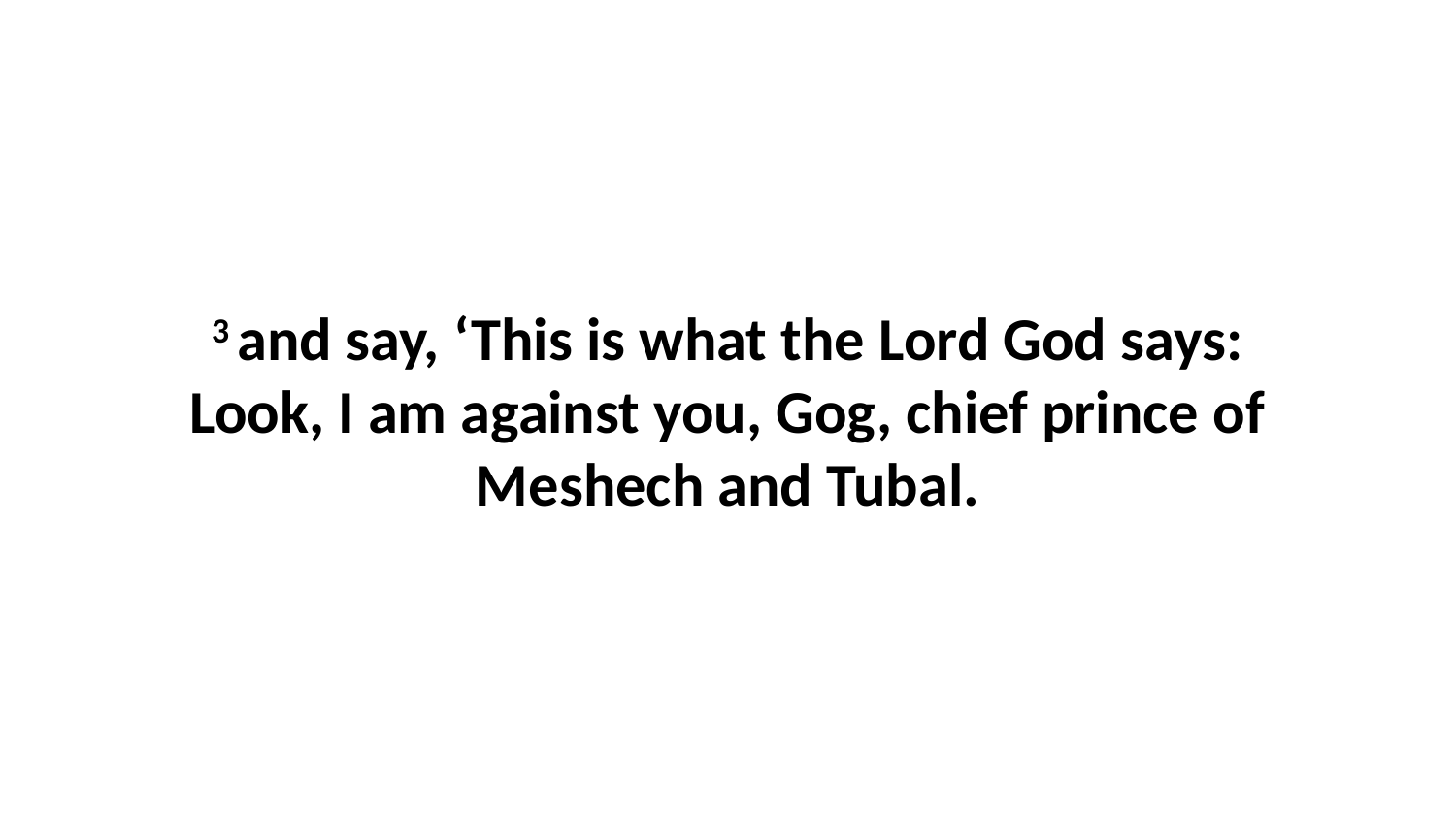

3 and say, ‘This is what the Lord God says: Look, I am against you, Gog, chief prince of Meshech and Tubal.